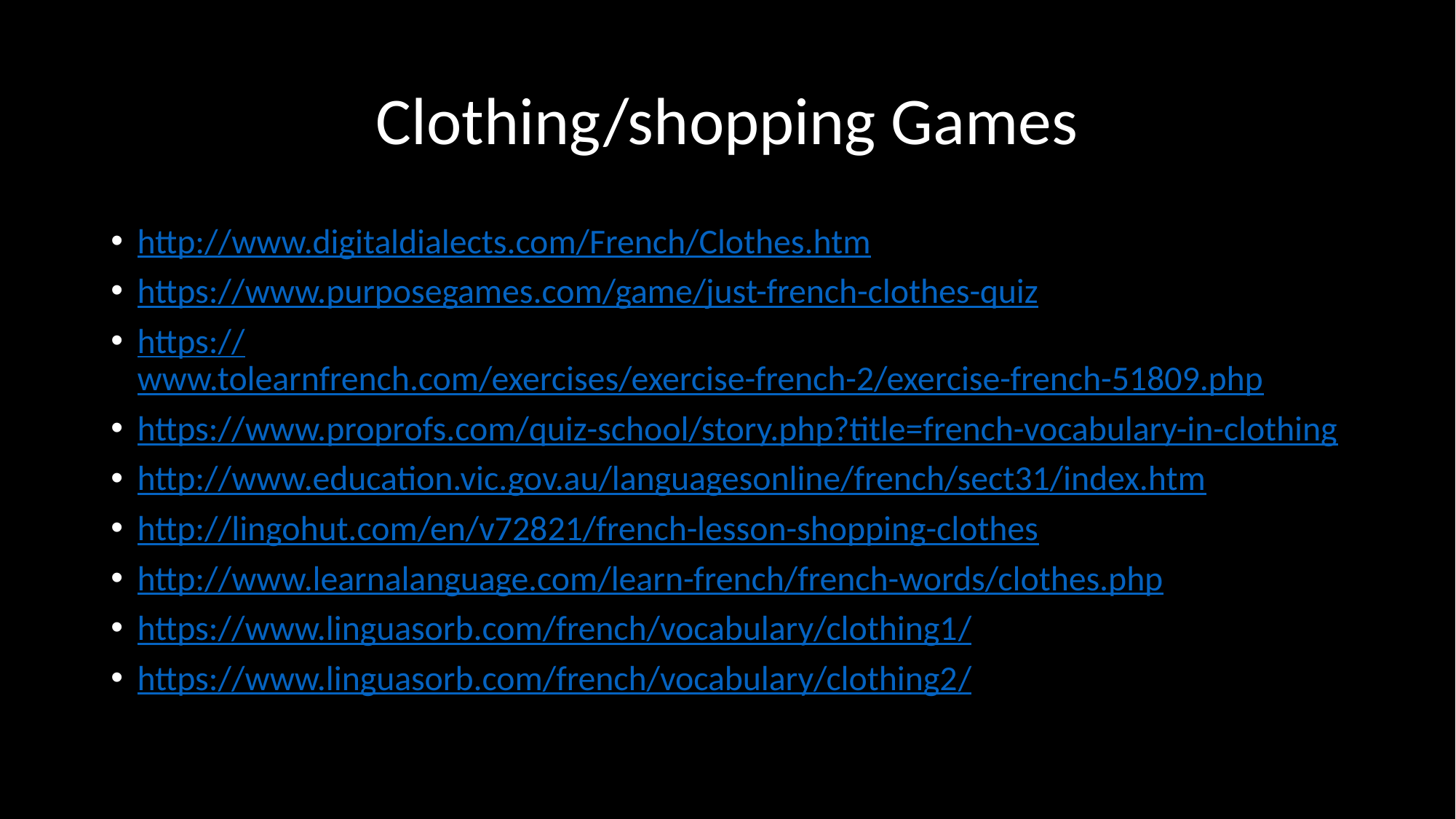

# Clothing/shopping Games
http://www.digitaldialects.com/French/Clothes.htm
https://www.purposegames.com/game/just-french-clothes-quiz
https://www.tolearnfrench.com/exercises/exercise-french-2/exercise-french-51809.php
https://www.proprofs.com/quiz-school/story.php?title=french-vocabulary-in-clothing
http://www.education.vic.gov.au/languagesonline/french/sect31/index.htm
http://lingohut.com/en/v72821/french-lesson-shopping-clothes
http://www.learnalanguage.com/learn-french/french-words/clothes.php
https://www.linguasorb.com/french/vocabulary/clothing1/
https://www.linguasorb.com/french/vocabulary/clothing2/